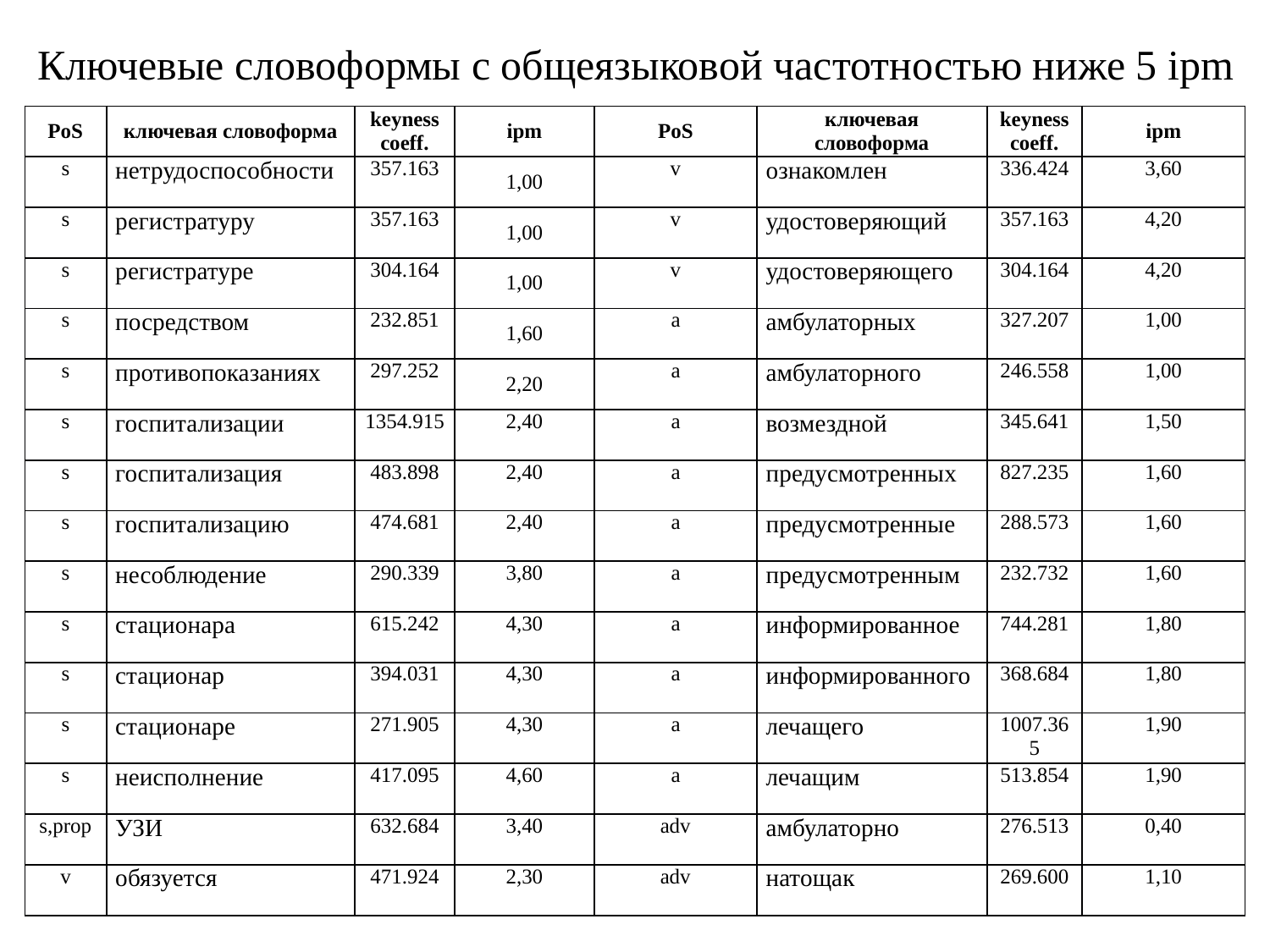

# Ключевые словоформы с общеязыковой частотностью ниже 5 ipm
| PoS | ключевая словоформа | keyness coeff. | ipm | PoS | ключевая словоформа | keyness coeff. | ipm |
| --- | --- | --- | --- | --- | --- | --- | --- |
| s | нетрудоспособности | 357.163 | 1,00 | v | ознакомлен | 336.424 | 3,60 |
| s | регистратуру | 357.163 | 1,00 | v | удостоверяющий | 357.163 | 4,20 |
| s | регистратуре | 304.164 | 1,00 | v | удостоверяющего | 304.164 | 4,20 |
| s | посредством | 232.851 | 1,60 | a | амбулаторных | 327.207 | 1,00 |
| s | противопоказаниях | 297.252 | 2,20 | a | амбулаторного | 246.558 | 1,00 |
| s | госпитализации | 1354.915 | 2,40 | a | возмездной | 345.641 | 1,50 |
| s | госпитализация | 483.898 | 2,40 | a | предусмотренных | 827.235 | 1,60 |
| s | госпитализацию | 474.681 | 2,40 | a | предусмотренные | 288.573 | 1,60 |
| s | несоблюдение | 290.339 | 3,80 | a | предусмотренным | 232.732 | 1,60 |
| s | стационара | 615.242 | 4,30 | a | информированное | 744.281 | 1,80 |
| s | стационар | 394.031 | 4,30 | a | информированного | 368.684 | 1,80 |
| s | стационаре | 271.905 | 4,30 | a | лечащего | 1007.365 | 1,90 |
| s | неисполнение | 417.095 | 4,60 | a | лечащим | 513.854 | 1,90 |
| s,prop | УЗИ | 632.684 | 3,40 | adv | амбулаторно | 276.513 | 0,40 |
| v | обязуется | 471.924 | 2,30 | adv | натощак | 269.600 | 1,10 |